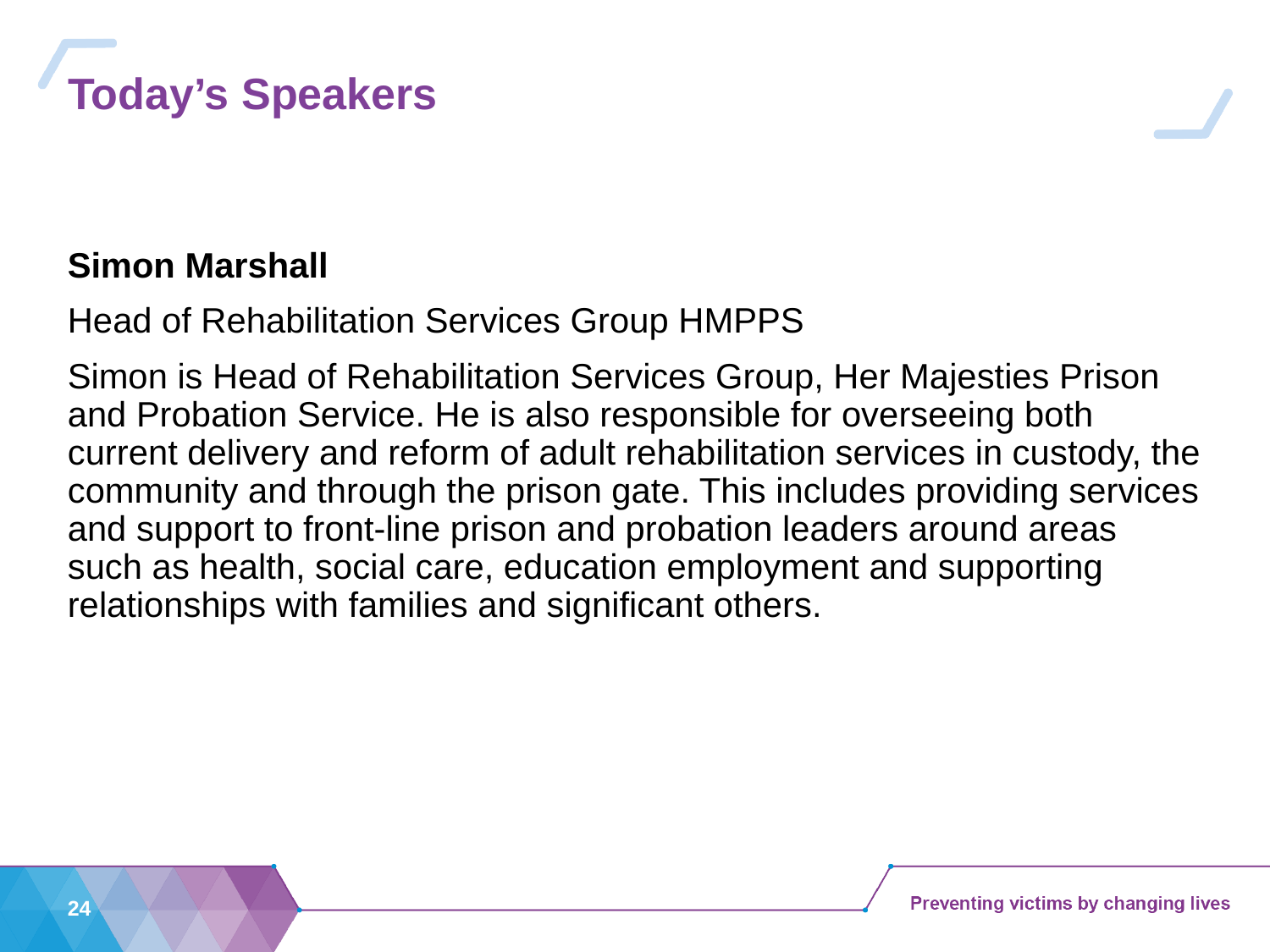

# Today’s Speakers

Simon Marshall
Head of Rehabilitation Services Group HMPPS
Simon is Head of Rehabilitation Services Group, Her Majesties Prison and Probation Service. He is also responsible for overseeing both current delivery and reform of adult rehabilitation services in custody, the community and through the prison gate. This includes providing services and support to front-line prison and probation leaders around areas such as health, social care, education employment and supporting relationships with families and significant others.

24